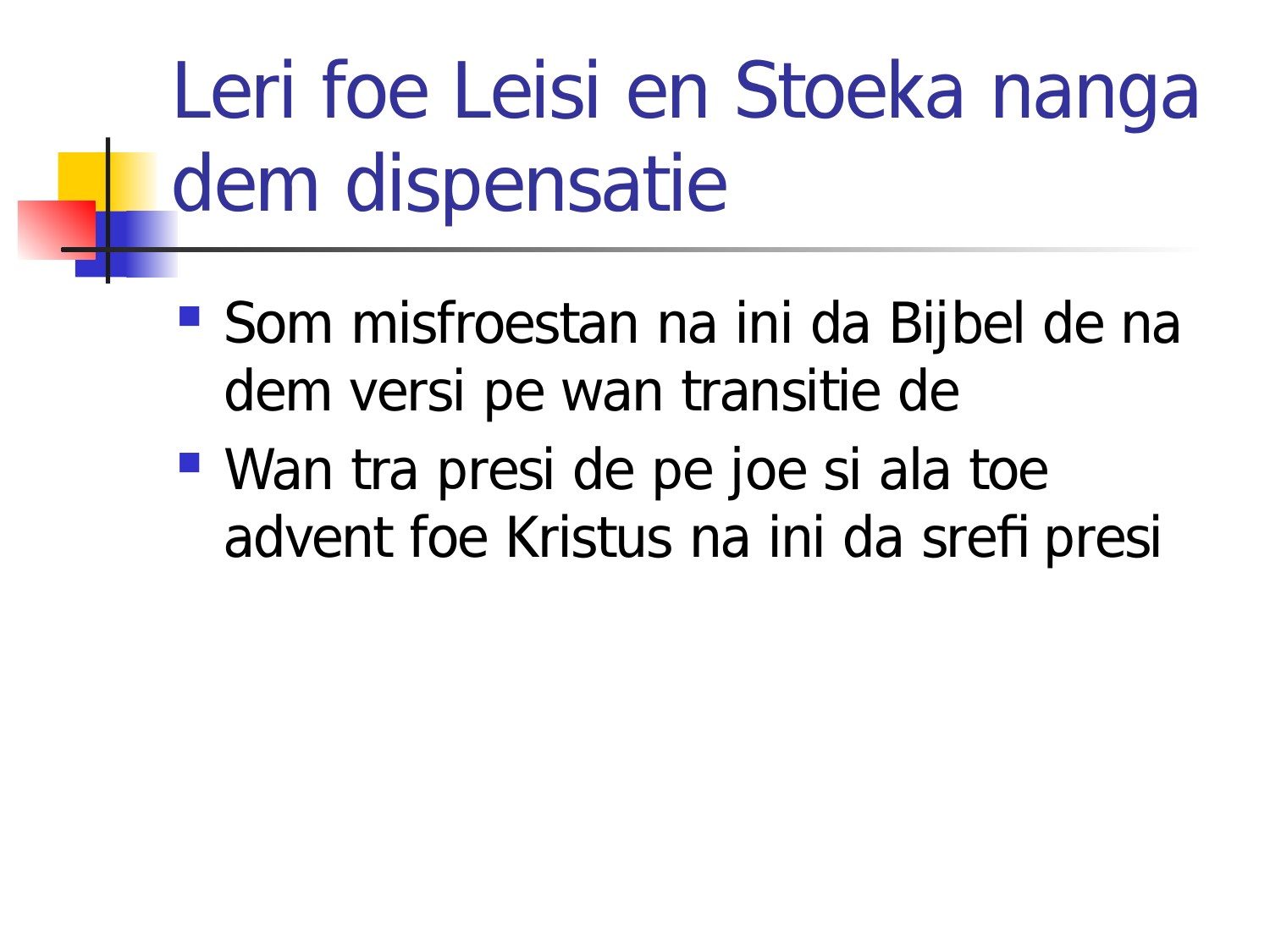

# Leri foe Leisi en Stoeka nanga dem dispensatie
Som misfroestan na ini da Bijbel de na dem versi pe wan transitie de
Wan tra presi de pe joe si ala toe advent foe Kristus na ini da srefi presi